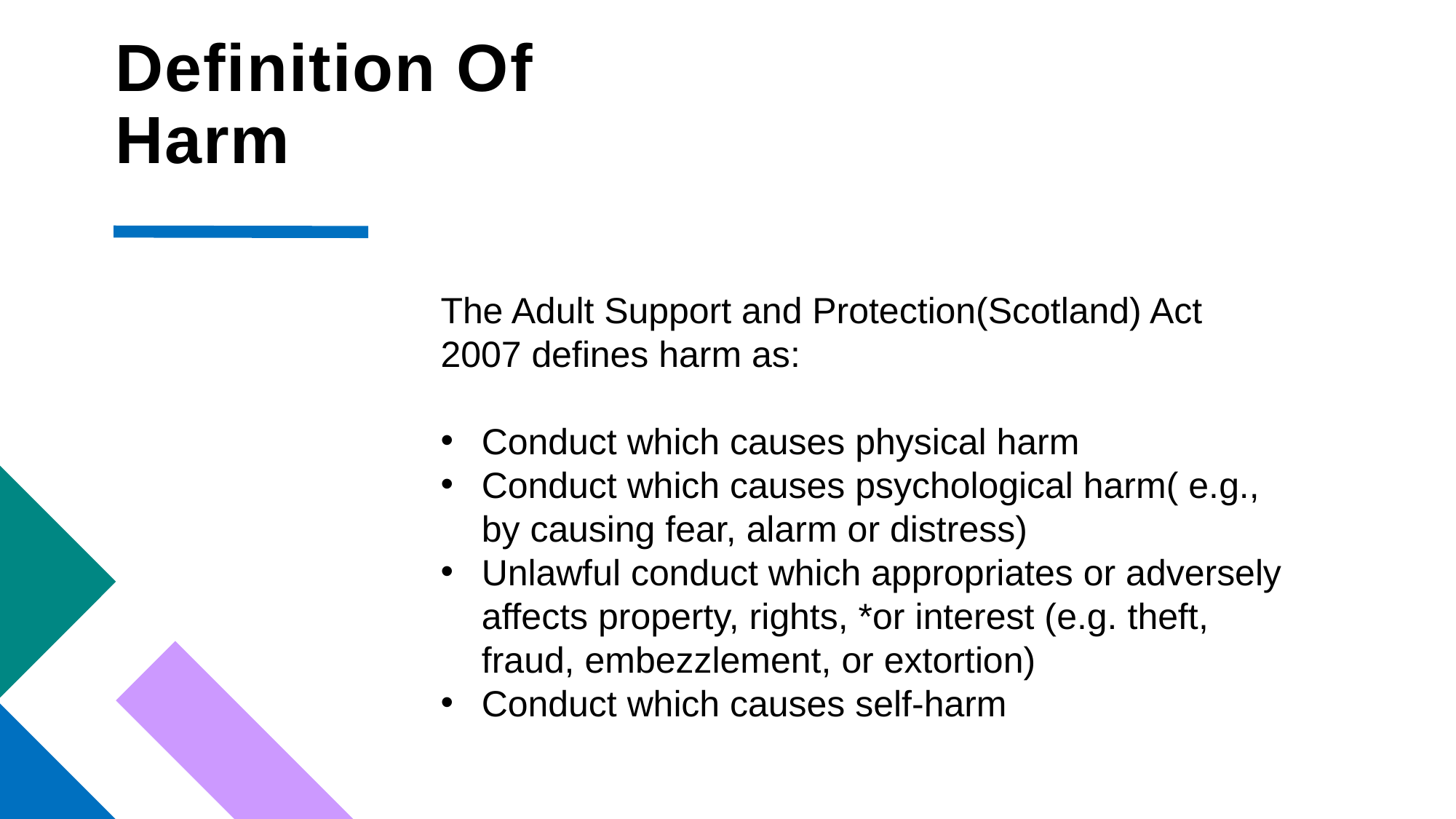

# Definition Of Harm
The Adult Support and Protection(Scotland) Act 2007 defines harm as:

Conduct which causes physical harm
Conduct which causes psychological harm( e.g., by causing fear, alarm or distress)
Unlawful conduct which appropriates or adversely affects property, rights, *or interest (e.g. theft, fraud, embezzlement, or extortion)
Conduct which causes self-harm